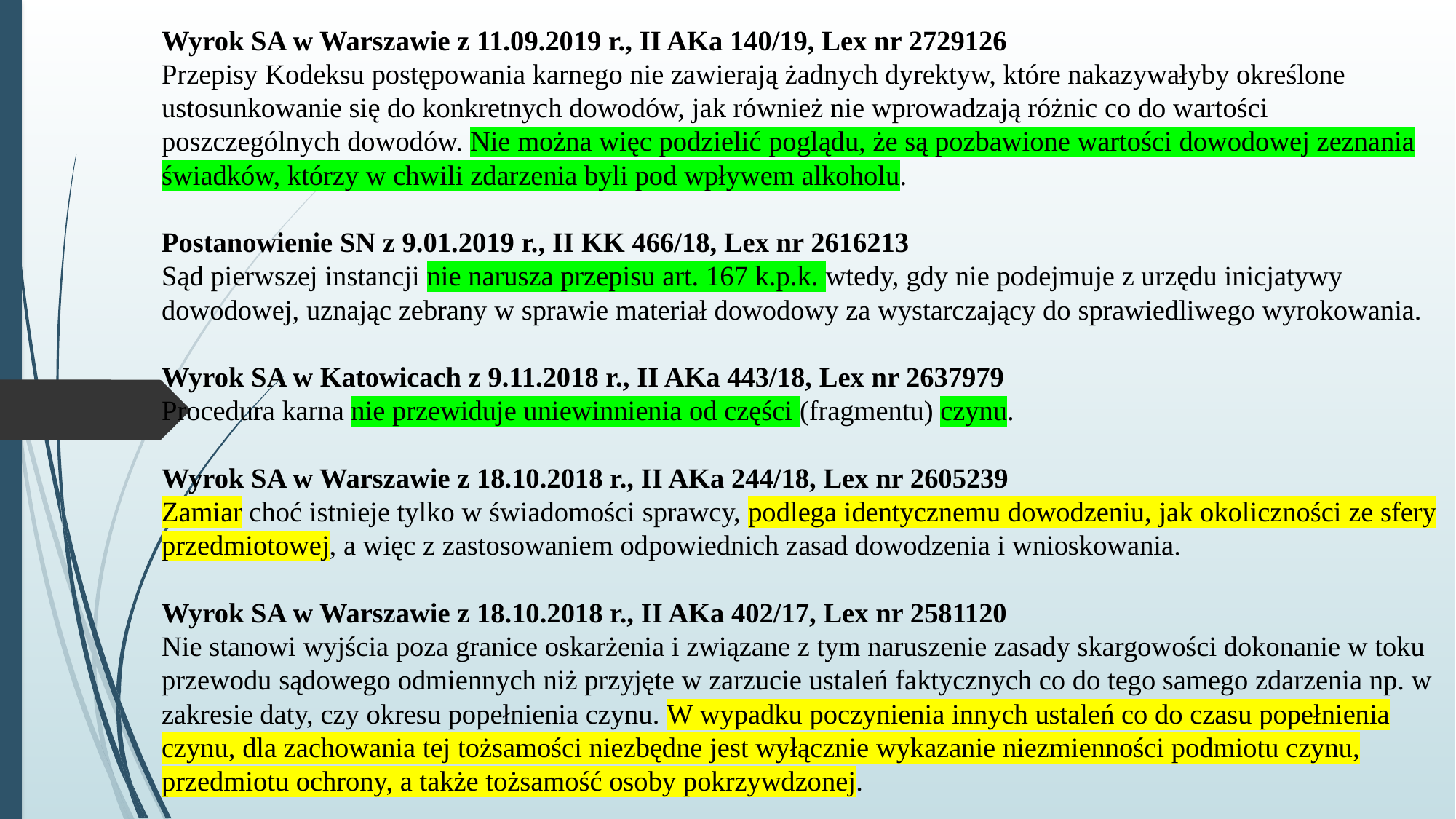

# Wyrok SA w Warszawie z 11.09.2019 r., II AKa 140/19, Lex nr 2729126 Przepisy Kodeksu postępowania karnego nie zawierają żadnych dyrektyw, które nakazywałyby określone ustosunkowanie się do konkretnych dowodów, jak również nie wprowadzają różnic co do wartości poszczególnych dowodów. Nie można więc podzielić poglądu, że są pozbawione wartości dowodowej zeznania świadków, którzy w chwili zdarzenia byli pod wpływem alkoholu. Postanowienie SN z 9.01.2019 r., II KK 466/18, Lex nr 2616213 Sąd pierwszej instancji nie narusza przepisu art. 167 k.p.k. wtedy, gdy nie podejmuje z urzędu inicjatywy dowodowej, uznając zebrany w sprawie materiał dowodowy za wystarczający do sprawiedliwego wyrokowania. Wyrok SA w Katowicach z 9.11.2018 r., II AKa 443/18, Lex nr 2637979 Procedura karna nie przewiduje uniewinnienia od części (fragmentu) czynu. Wyrok SA w Warszawie z 18.10.2018 r., II AKa 244/18, Lex nr 2605239 Zamiar choć istnieje tylko w świadomości sprawcy, podlega identycznemu dowodzeniu, jak okoliczności ze sfery przedmiotowej, a więc z zastosowaniem odpowiednich zasad dowodzenia i wnioskowania. Wyrok SA w Warszawie z 18.10.2018 r., II AKa 402/17, Lex nr 2581120 Nie stanowi wyjścia poza granice oskarżenia i związane z tym naruszenie zasady skargowości dokonanie w toku przewodu sądowego odmiennych niż przyjęte w zarzucie ustaleń faktycznych co do tego samego zdarzenia np. w zakresie daty, czy okresu popełnienia czynu. W wypadku poczynienia innych ustaleń co do czasu popełnienia czynu, dla zachowania tej tożsamości niezbędne jest wyłącznie wykazanie niezmienności podmiotu czynu, przedmiotu ochrony, a także tożsamość osoby pokrzywdzonej.